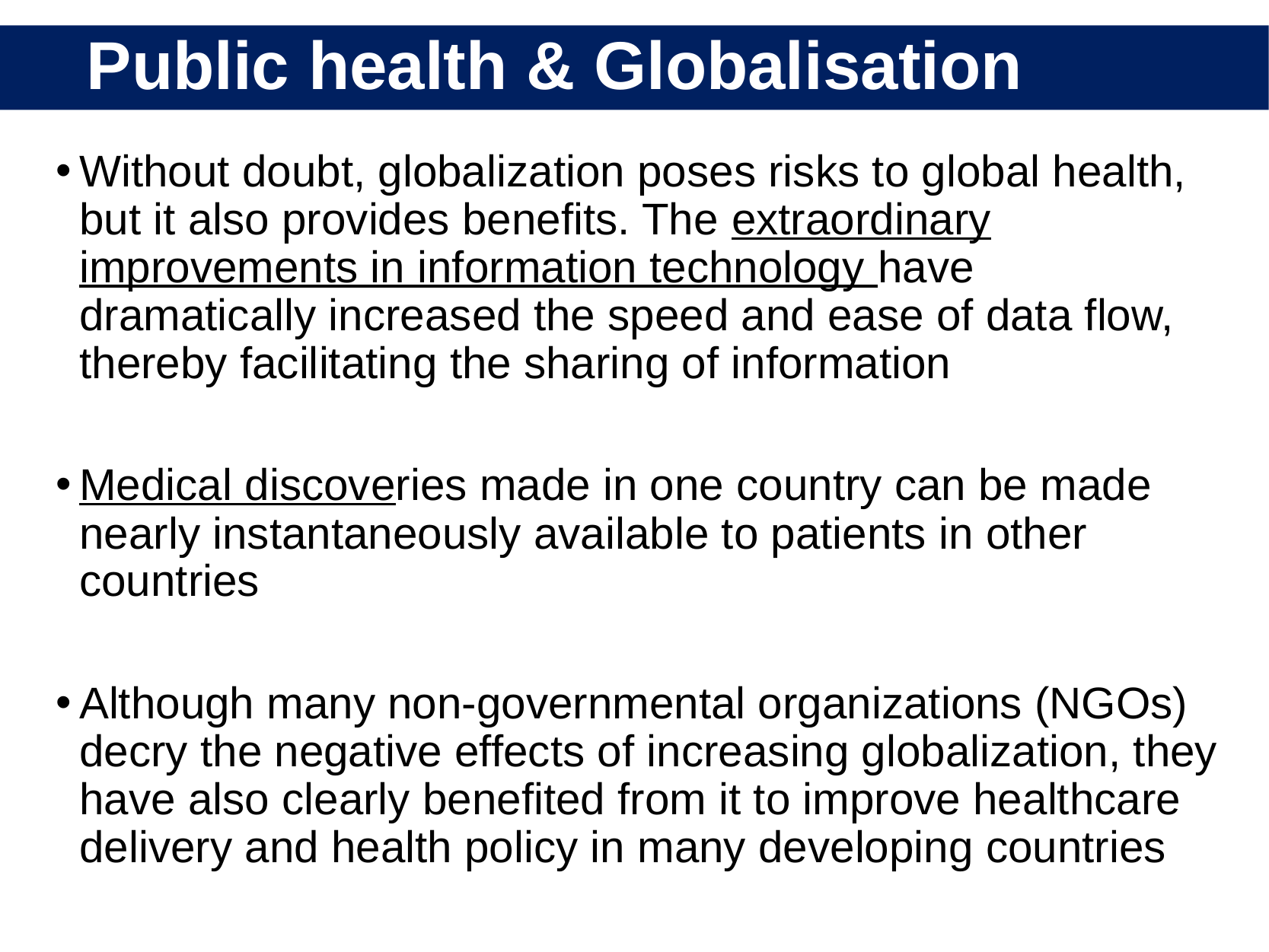

# Public health & Globalisation
Without doubt, globalization poses risks to global health, but it also provides benefits. The extraordinary improvements in information technology have dramatically increased the speed and ease of data flow, thereby facilitating the sharing of information

Medical discoveries made in one country can be made nearly instantaneously available to patients in other countries

Although many non-governmental organizations (NGOs) decry the negative effects of increasing globalization, they have also clearly benefited from it to improve healthcare delivery and health policy in many developing countries